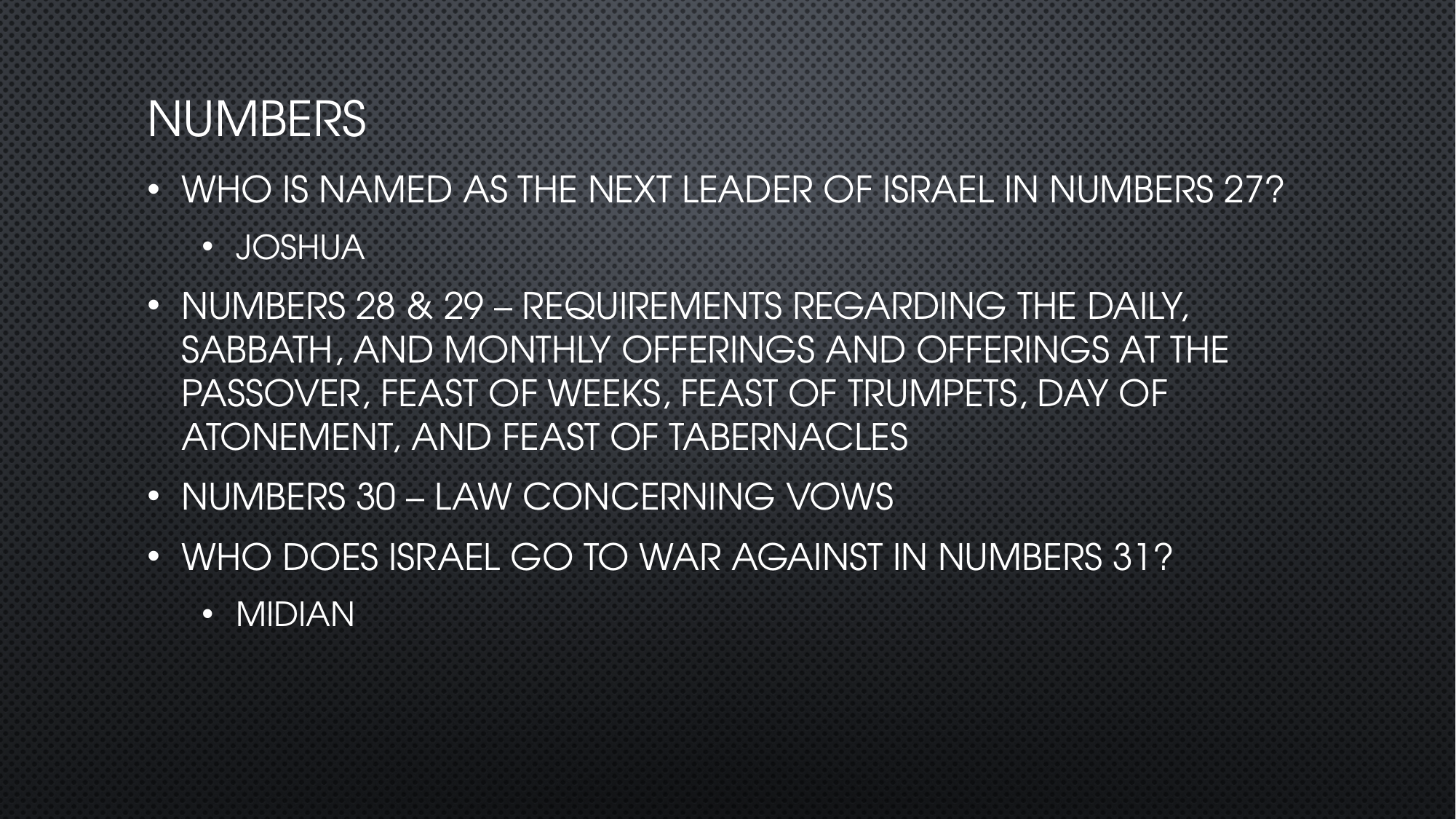

# Numbers
Who is named as the next leader of Israel in Numbers 27?
Joshua
Numbers 28 & 29 – Requirements regarding the daily, Sabbath, and monthly offerings and offerings at the Passover, Feast of Weeks, Feast of Trumpets, day of Atonement, and Feast of Tabernacles
Numbers 30 – law concerning vows
Who does Israel go to war against in Numbers 31?
Midian